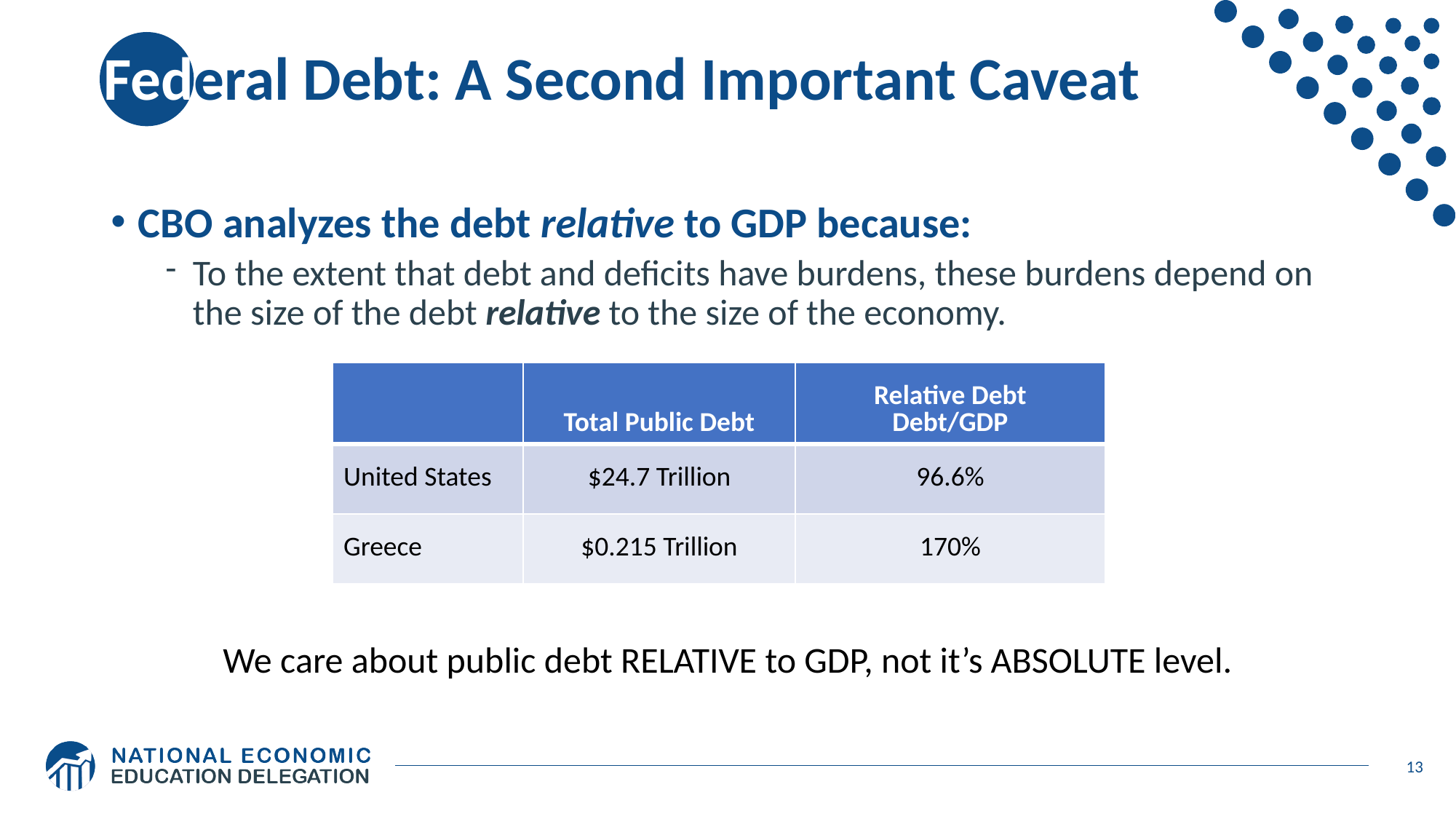

# Federal Debt: A Second Important Caveat
CBO analyzes the debt relative to GDP because:
To the extent that debt and deficits have burdens, these burdens depend on the size of the debt relative to the size of the economy.
|  | Total Public Debt | Relative Debt Debt/GDP |
| --- | --- | --- |
| United States | $24.7 Trillion | 96.6% |
| Greece | $0.215 Trillion | 170% |
We care about public debt RELATIVE to GDP, not it’s ABSOLUTE level.
13